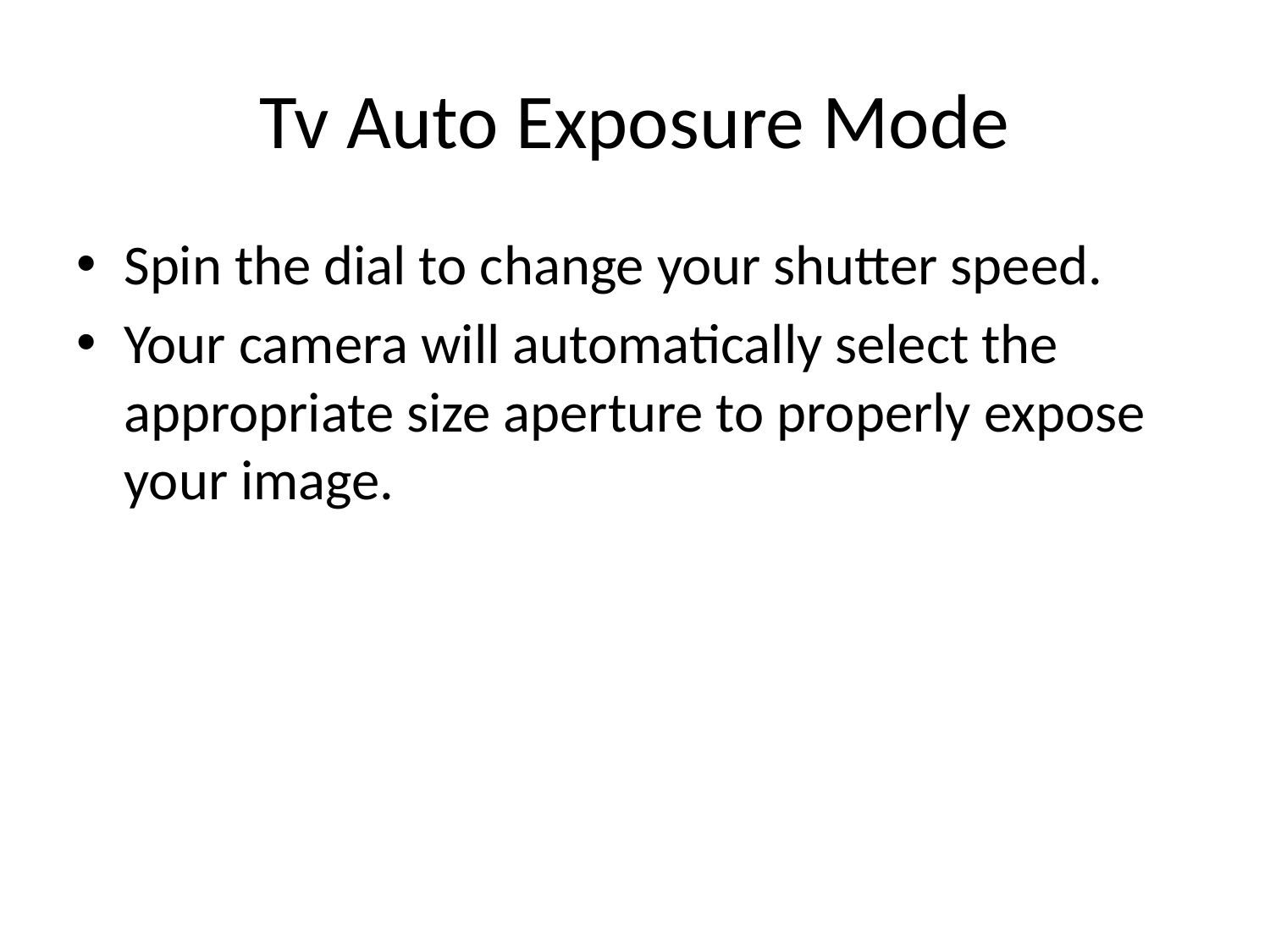

# Tv Auto Exposure Mode
Spin the dial to change your shutter speed.
Your camera will automatically select the appropriate size aperture to properly expose your image.